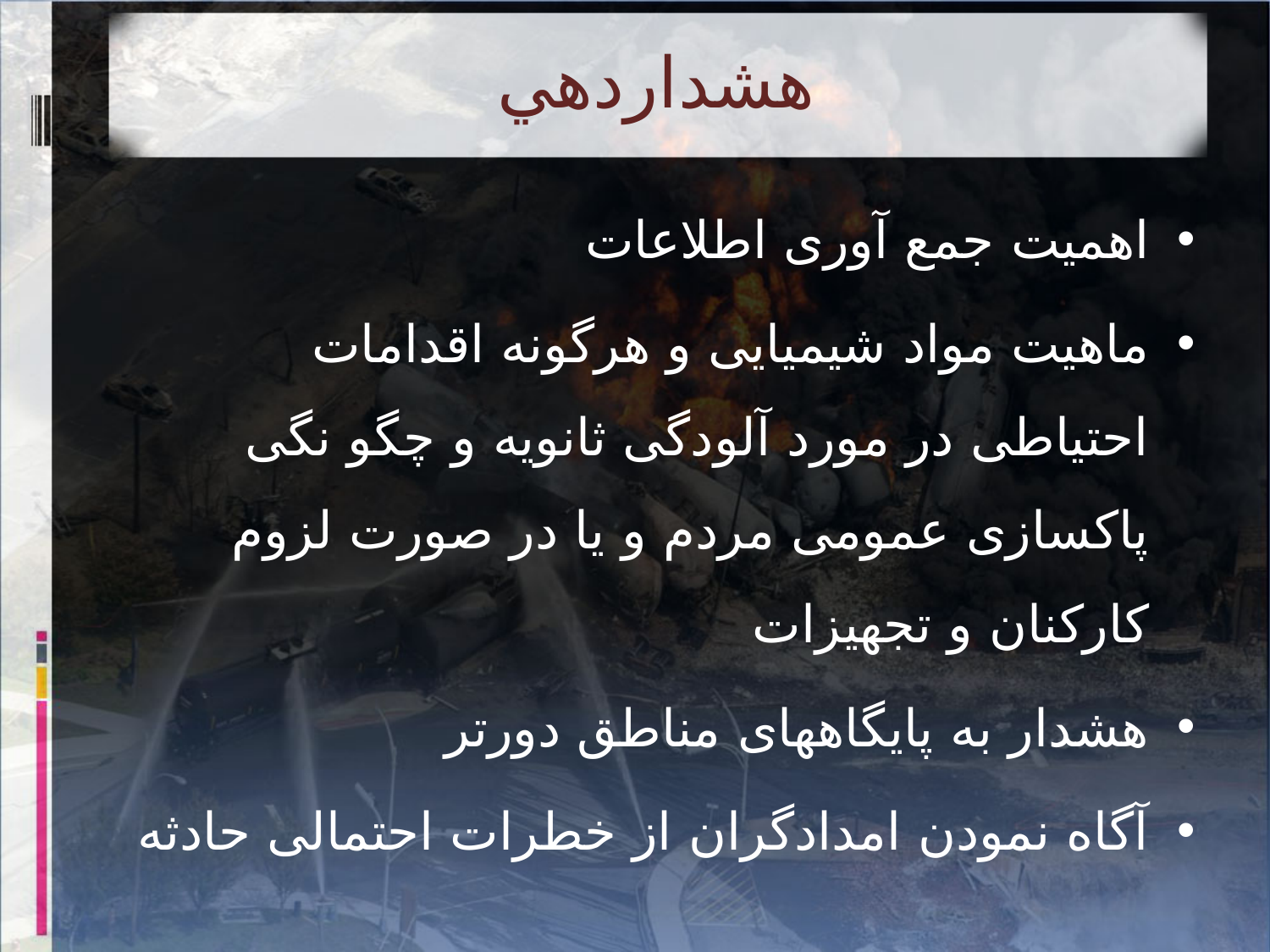

# هشداردهي
اهميت جمع آوری اطلاعات
ماهیت مواد شیمیایی و هرگونه اقدامات احتیاطی در مورد آلودگی ثانویه و چگو نگی پاکسازی عمومی مردم و یا در صورت لزوم کارکنان و تجهیزات
هشدار به پایگاههای مناطق دورتر
آگاه نمودن امدادگران از خطرات احتمالی حادثه